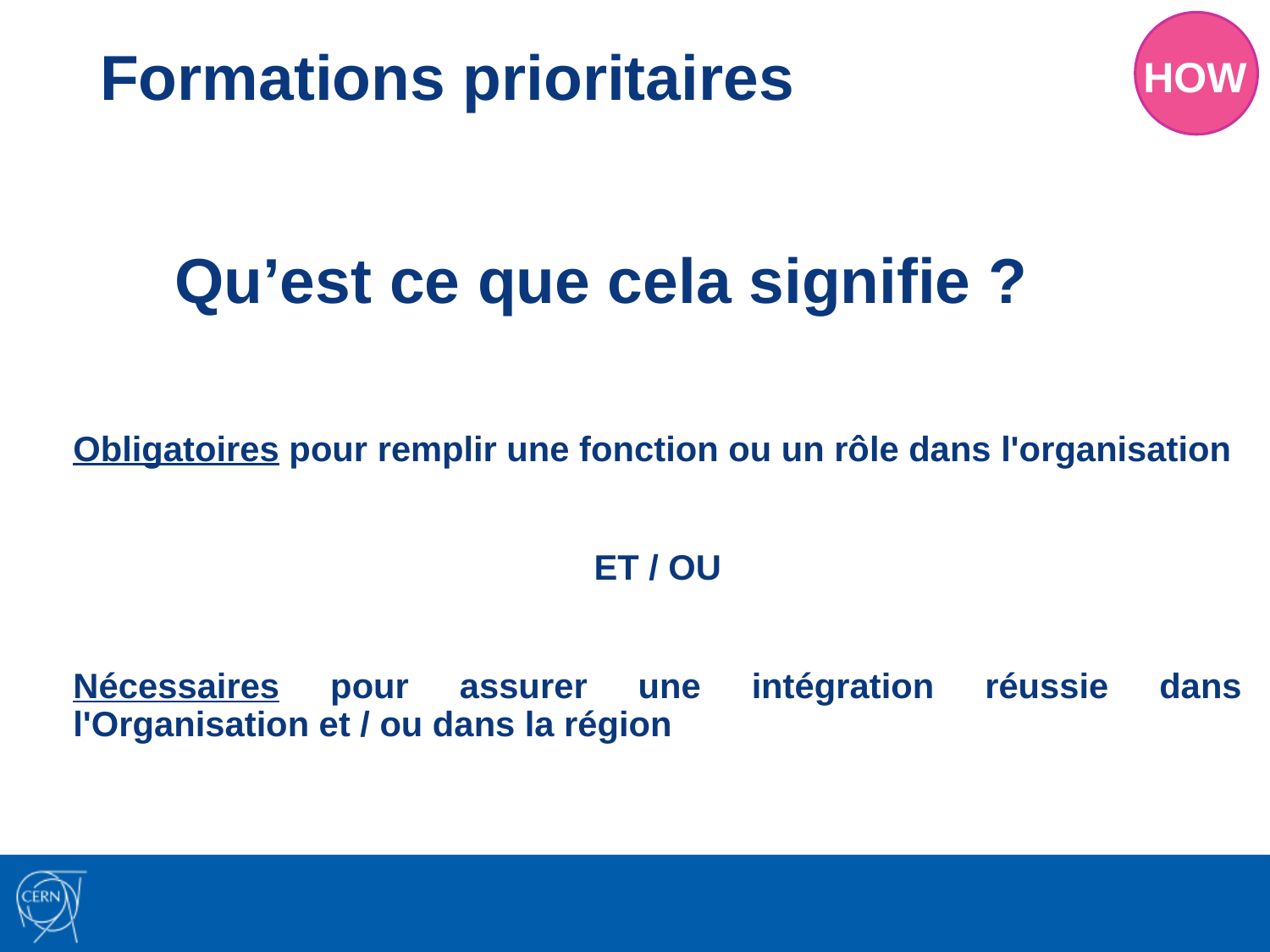

HOW
Formations prioritaires
Qu’est ce que cela signifie ?
Obligatoires pour remplir une fonction ou un rôle dans l'organisation

ET / OU

Nécessaires pour assurer une intégration réussie dans l'Organisation et / ou dans la région